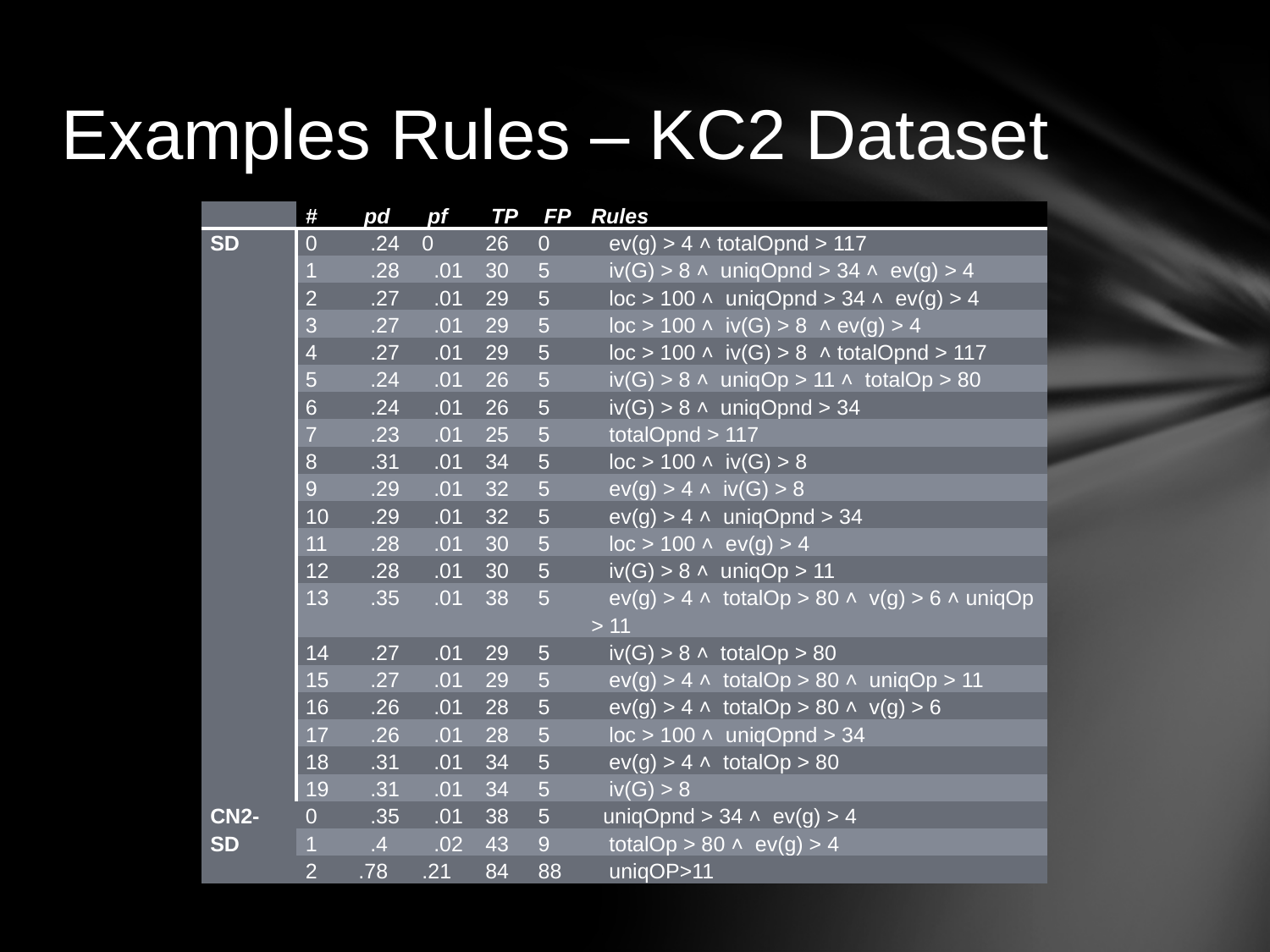

# Examples Rules – KC2 Dataset
|  | # | pd | pf | TP | FP | Rules |
| --- | --- | --- | --- | --- | --- | --- |
| SD | 0 | .24 | 0 | 26 | 0 | ev(g) > 4 ˄ totalOpnd > 117 |
|  | 1 | .28 | .01 | 30 | 5 | iv(G) > 8 ˄ uniqOpnd > 34 ˄ ev(g) > 4 |
|  | 2 | .27 | .01 | 29 | 5 | loc > 100 ˄ uniqOpnd > 34 ˄ ev(g) > 4 |
|  | 3 | .27 | .01 | 29 | 5 | loc > 100 ˄ iv(G) > 8 ˄ ev(g) > 4 |
|  | 4 | .27 | .01 | 29 | 5 | loc > 100 ˄ iv(G) > 8 ˄ totalOpnd > 117 |
|  | 5 | .24 | .01 | 26 | 5 | iv(G) > 8 ˄ uniqOp > 11 ˄ totalOp > 80 |
|  | 6 | .24 | .01 | 26 | 5 | iv(G) > 8 ˄ uniqOpnd > 34 |
|  | 7 | .23 | .01 | 25 | 5 | totalOpnd > 117 |
|  | 8 | .31 | .01 | 34 | 5 | loc > 100 ˄ iv(G) > 8 |
|  | 9 | .29 | .01 | 32 | 5 | ev(g) > 4 ˄ iv(G) > 8 |
|  | 10 | .29 | .01 | 32 | 5 | ev(g) > 4 ˄ uniqOpnd > 34 |
|  | 11 | .28 | .01 | 30 | 5 | loc > 100 ˄ ev(g) > 4 |
|  | 12 | .28 | .01 | 30 | 5 | iv(G) > 8 ˄ uniqOp > 11 |
|  | 13 | .35 | .01 | 38 | 5 | ev(g) > 4 ˄ totalOp > 80 ˄ v(g) > 6 ˄ uniqOp > 11 |
|  | 14 | .27 | .01 | 29 | 5 | iv(G) > 8 ˄ totalOp > 80 |
|  | 15 | .27 | .01 | 29 | 5 | ev(g) > 4 ˄ totalOp > 80 ˄ uniqOp > 11 |
|  | 16 | .26 | .01 | 28 | 5 | ev(g) > 4 ˄ totalOp > 80 ˄ v(g) > 6 |
|  | 17 | .26 | .01 | 28 | 5 | loc > 100 ˄ uniqOpnd > 34 |
|  | 18 | .31 | .01 | 34 | 5 | ev(g) > 4 ˄ totalOp > 80 |
|  | 19 | .31 | .01 | 34 | 5 | iv(G) > 8 |
| CN2-SD | 0 | .35 | .01 | 38 | 5 | uniqOpnd > 34 ˄ ev(g) > 4 |
|  | 1 | .4 | .02 | 43 | 9 | totalOp > 80 ˄ ev(g) > 4 |
|  | 2 | .78 | .21 | 84 | 88 | uniqOP>11 |